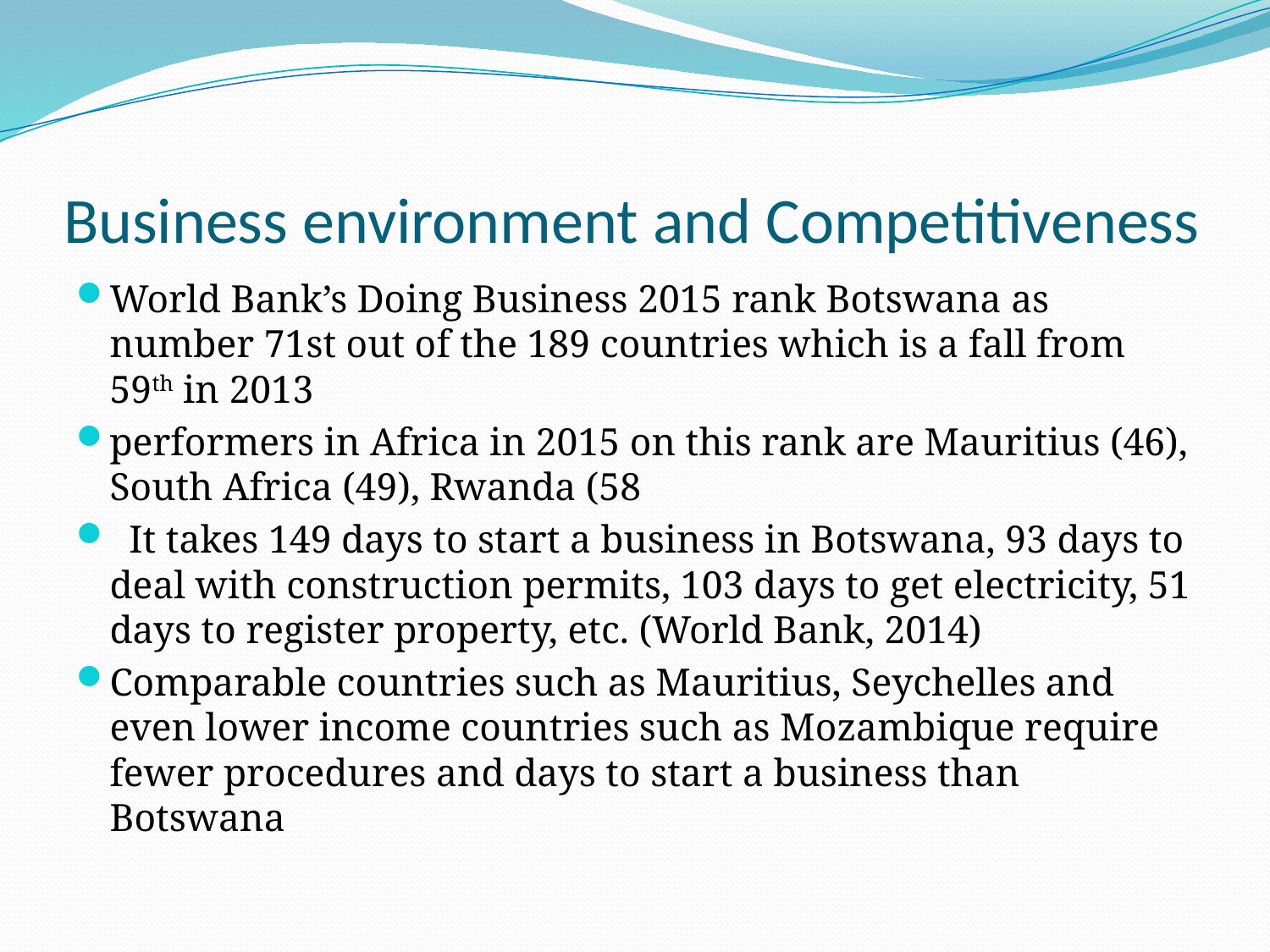

# Business environment and Competitiveness
World Bank’s Doing Business 2015 rank Botswana as number 71st out of the 189 countries which is a fall from 59th in 2013
performers in Africa in 2015 on this rank are Mauritius (46), South Africa (49), Rwanda (58
  It takes 149 days to start a business in Botswana, 93 days to deal with construction permits, 103 days to get electricity, 51 days to register property, etc. (World Bank, 2014)
Comparable countries such as Mauritius, Seychelles and even lower income countries such as Mozambique require fewer procedures and days to start a business than Botswana